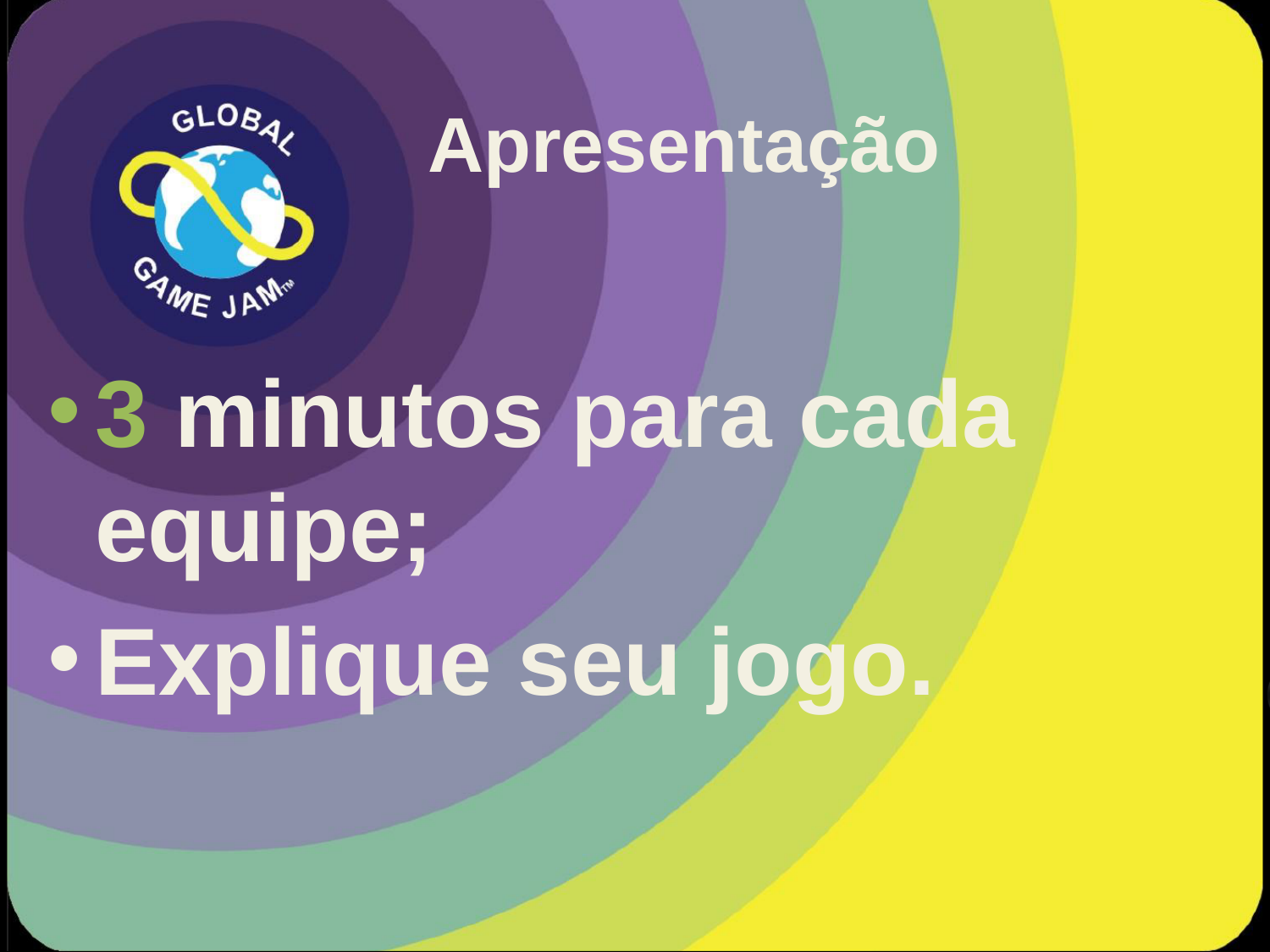

# Apresentação
3 minutos para cada equipe;
Explique seu jogo.